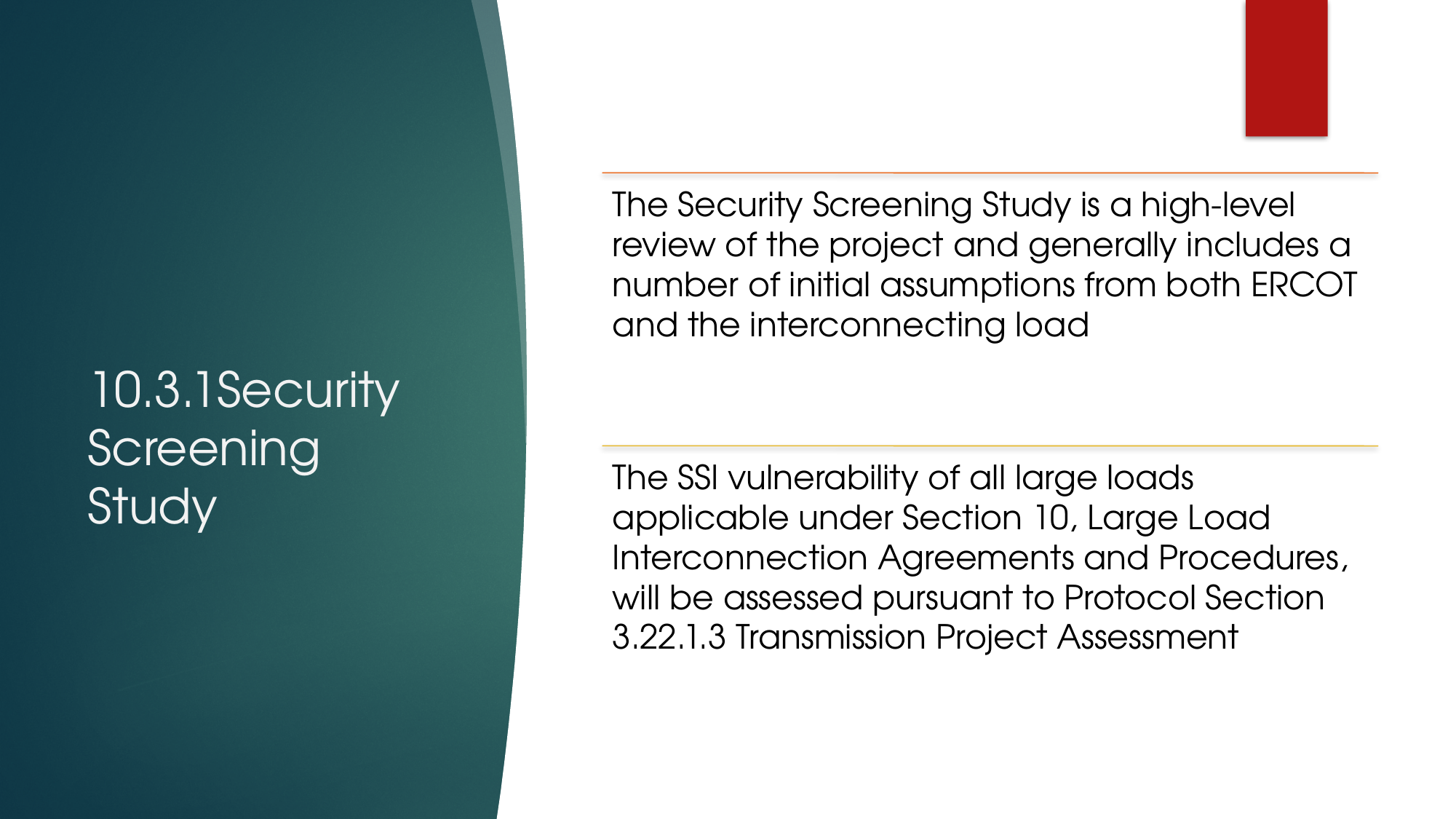

# 10.3.1Security Screening Study
The Security Screening Study is a high-level review of the project and generally includes a number of initial assumptions from both ERCOT and the interconnecting load
The SSI vulnerability of all large loads applicable under Section 10, Large Load Interconnection Agreements and Procedures, will be assessed pursuant to Protocol Section 3.22.1.3 Transmission Project Assessment